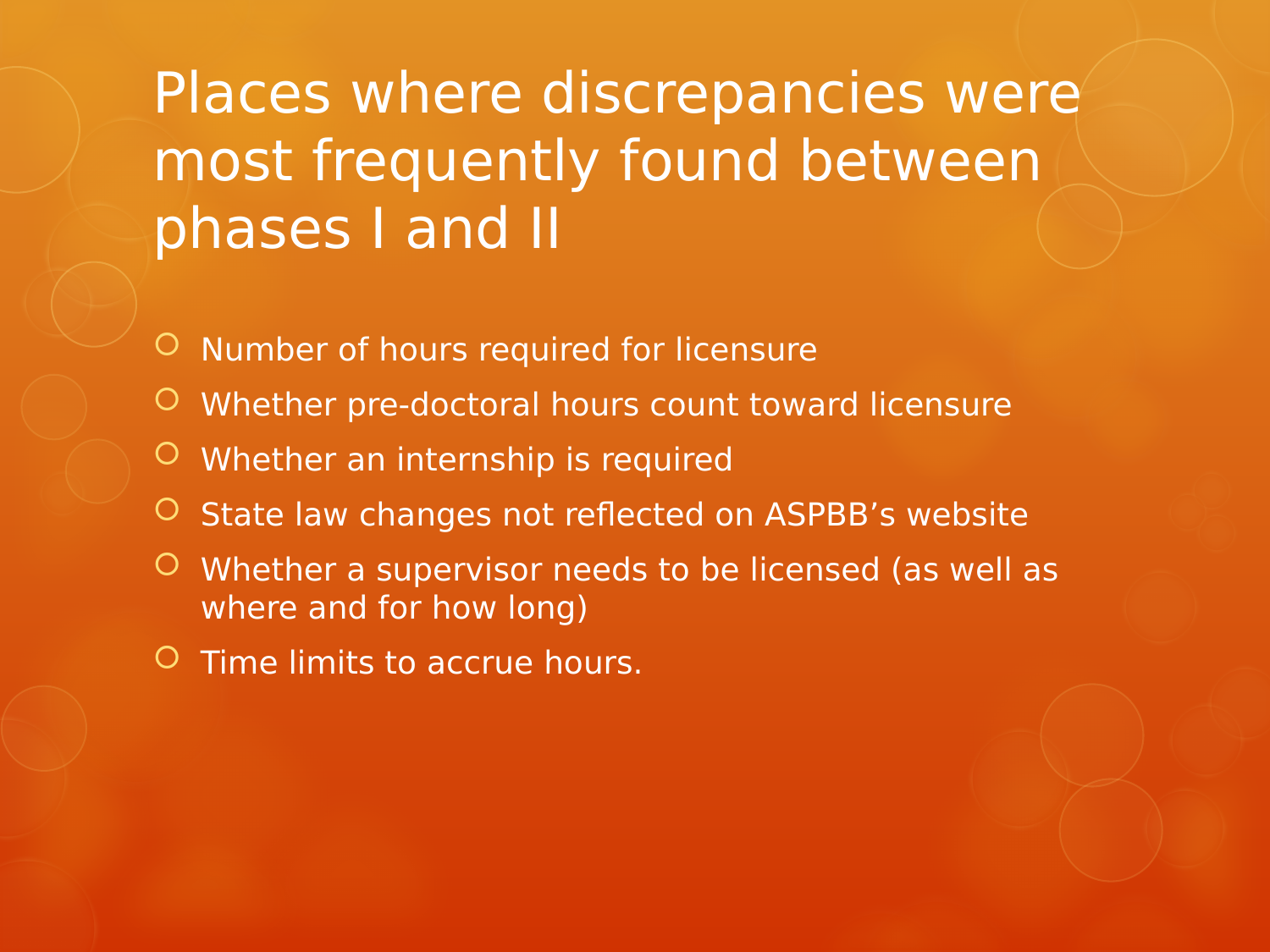

# Places where discrepancies were most frequently found between phases I and II
Number of hours required for licensure
Whether pre-doctoral hours count toward licensure
Whether an internship is required
State law changes not reflected on ASPBB’s website
Whether a supervisor needs to be licensed (as well as where and for how long)
Time limits to accrue hours.